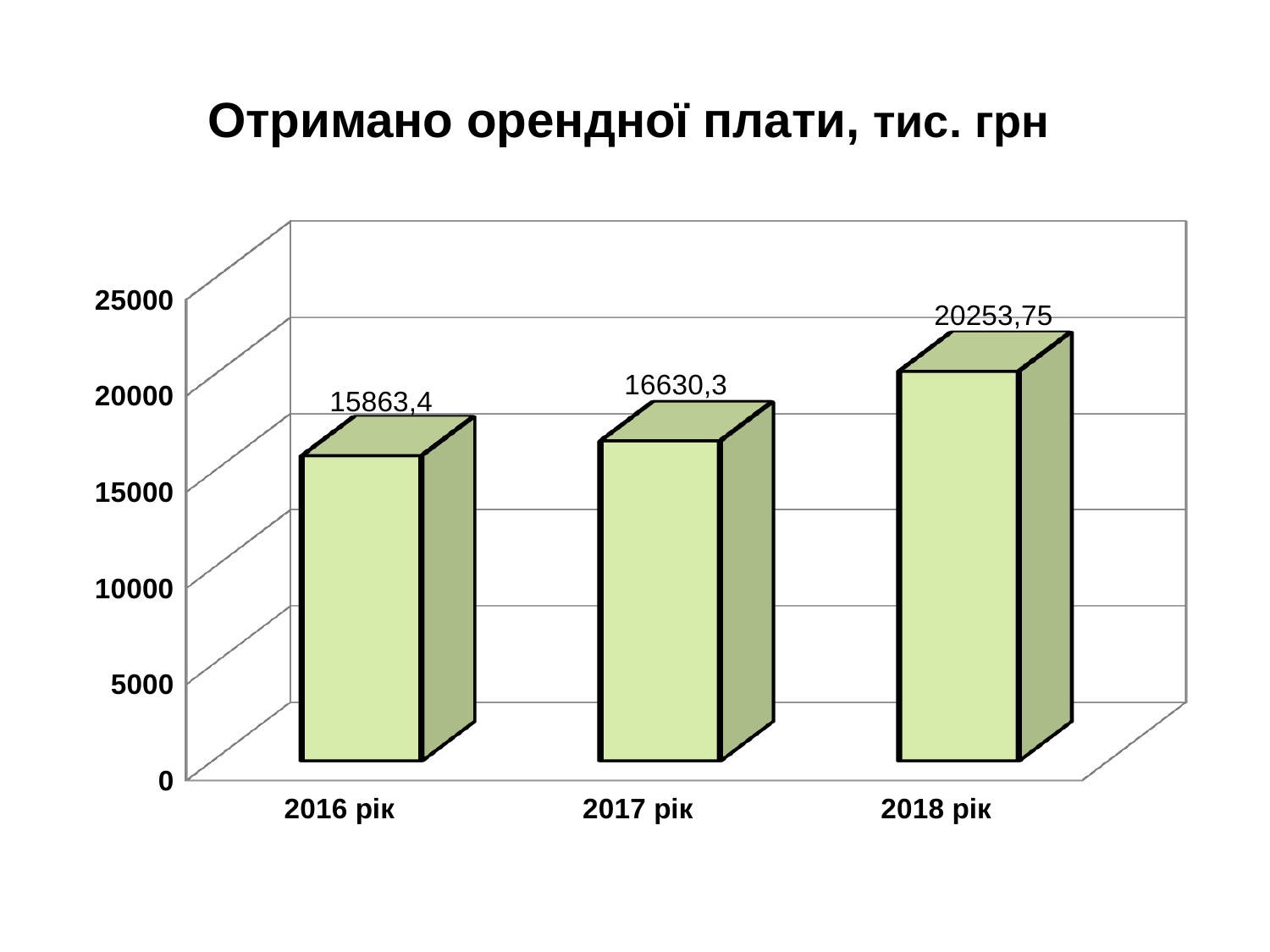

# Отримано орендної плати, тис. грн

[unsupported chart]